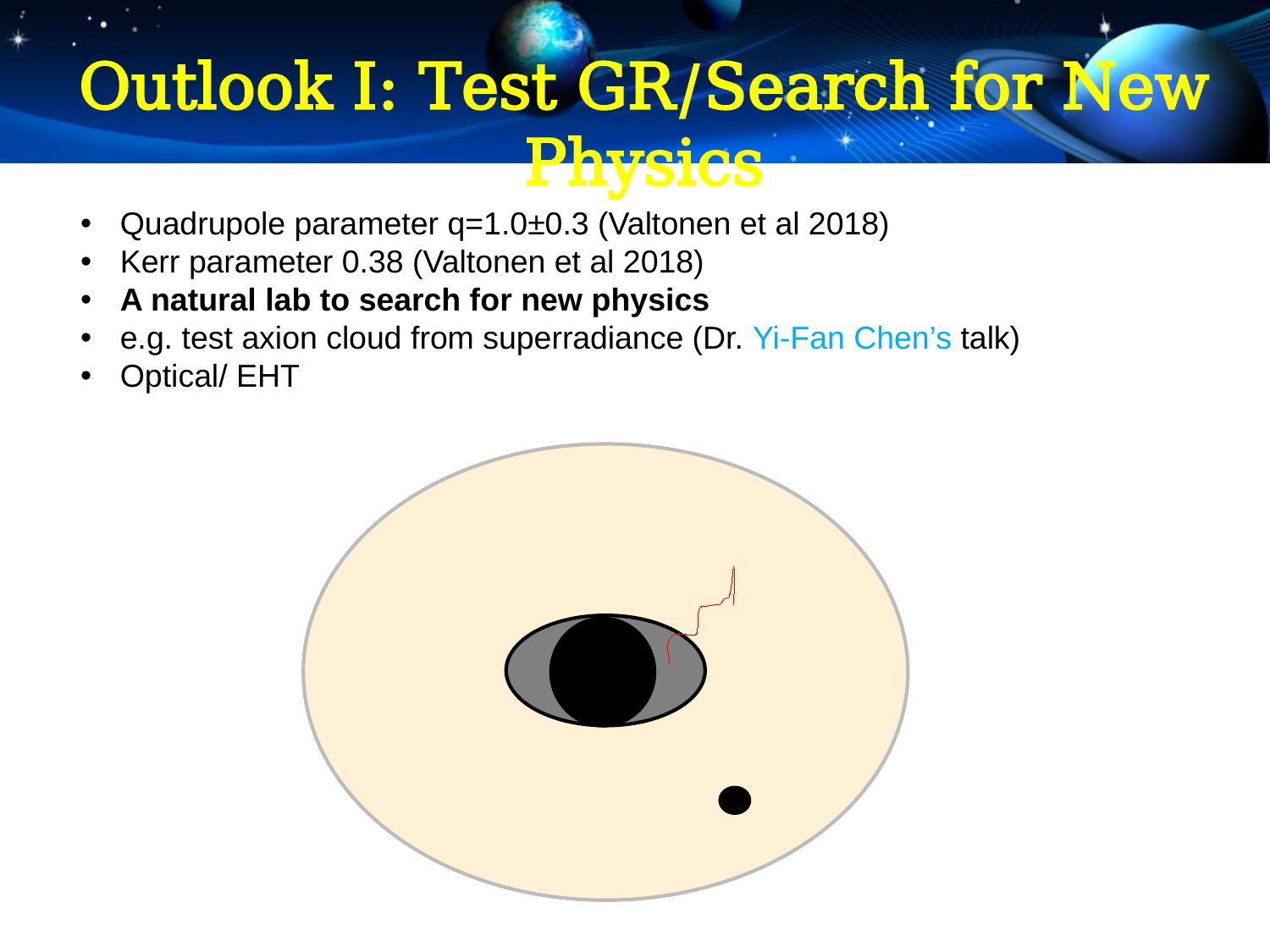

Outlook I: Test GR/Search for New Physics
Quadrupole parameter q=1.0±0.3 (Valtonen et al 2018)
Kerr parameter 0.38 (Valtonen et al 2018)
A natural lab to search for new physics
e.g. test axion cloud from superradiance (Dr. Yi-Fan Chen’s talk)
Optical/ EHT